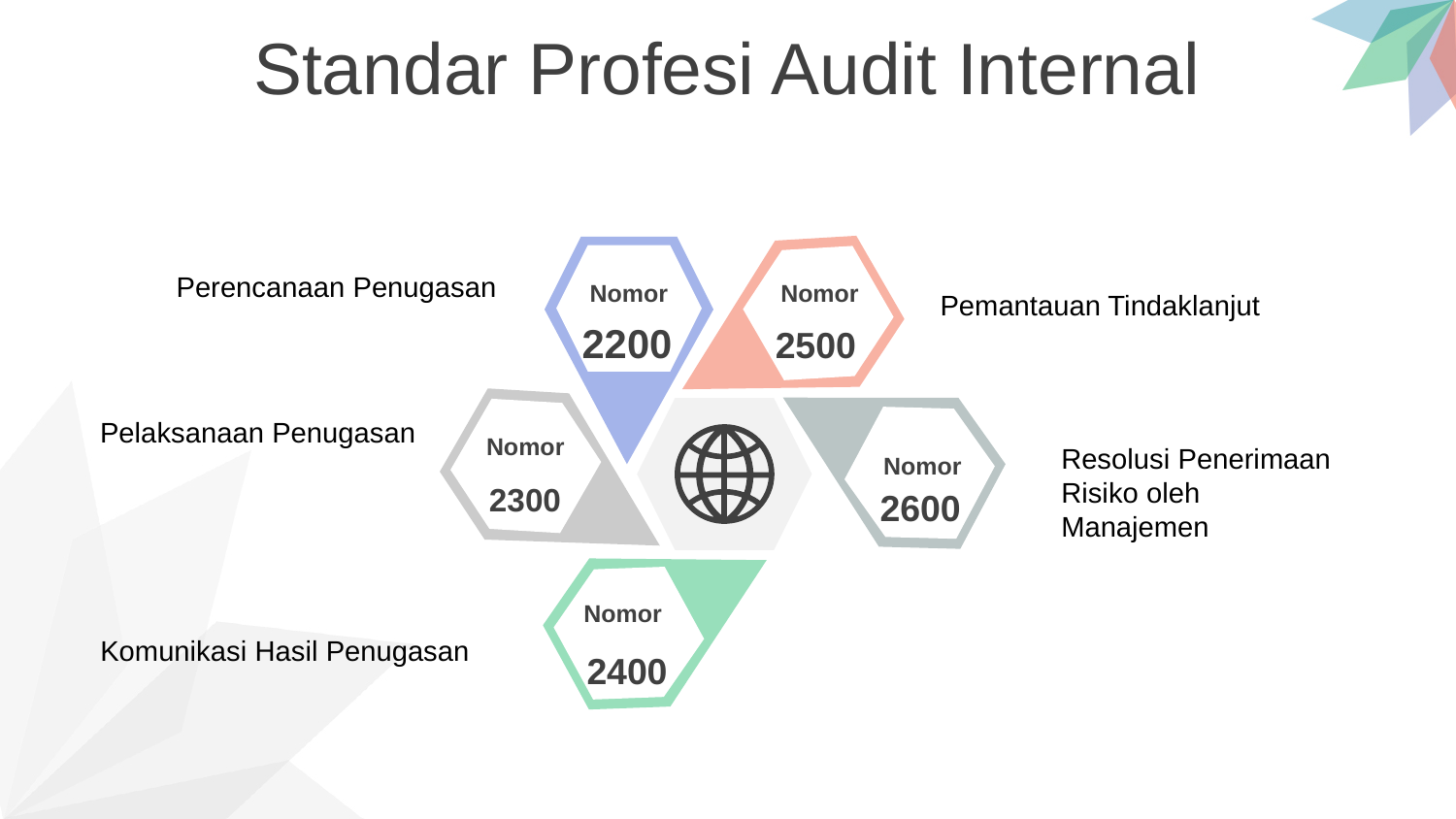

Standar Profesi Audit Internal

Perencanaan Penugasan
Nomor
Nomor
Pemantauan Tindaklanjut
2200
2500

Pelaksanaan Penugasan

Nomor
Resolusi Penerimaan Risiko oleh Manajemen
Nomor
2300
2600

Nomor
Komunikasi Hasil Penugasan
2400